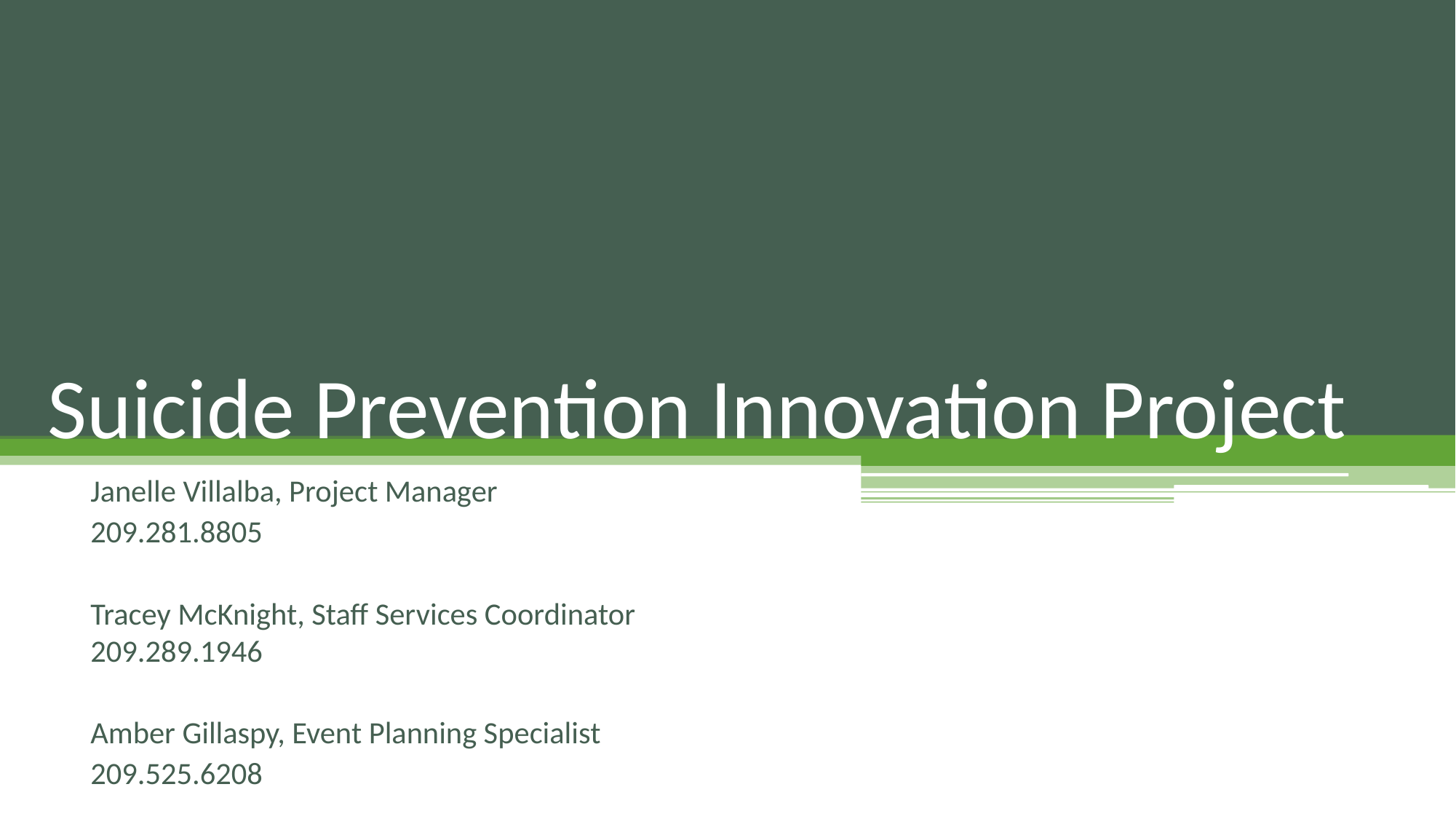

# Suicide Prevention Innovation Project
Janelle Villalba, Project Manager
209.281.8805

Tracey McKnight, Staff Services Coordinator
209.289.1946

Amber Gillaspy, Event Planning Specialist
209.525.6208